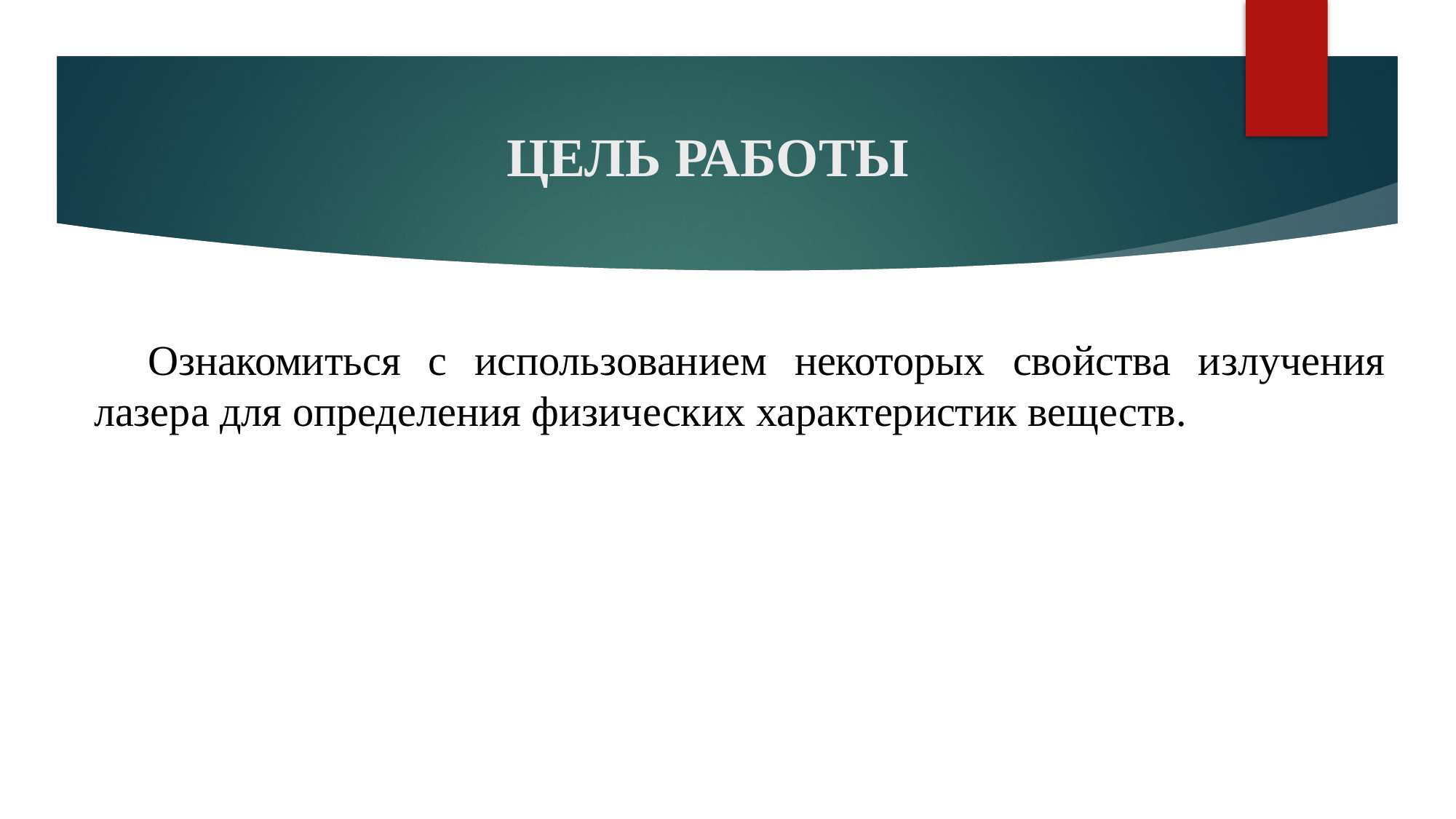

# ЦЕЛЬ РАБОТЫ
Ознакомиться с использованием некоторых свойства излучения лазера для определения физических характеристик веществ.